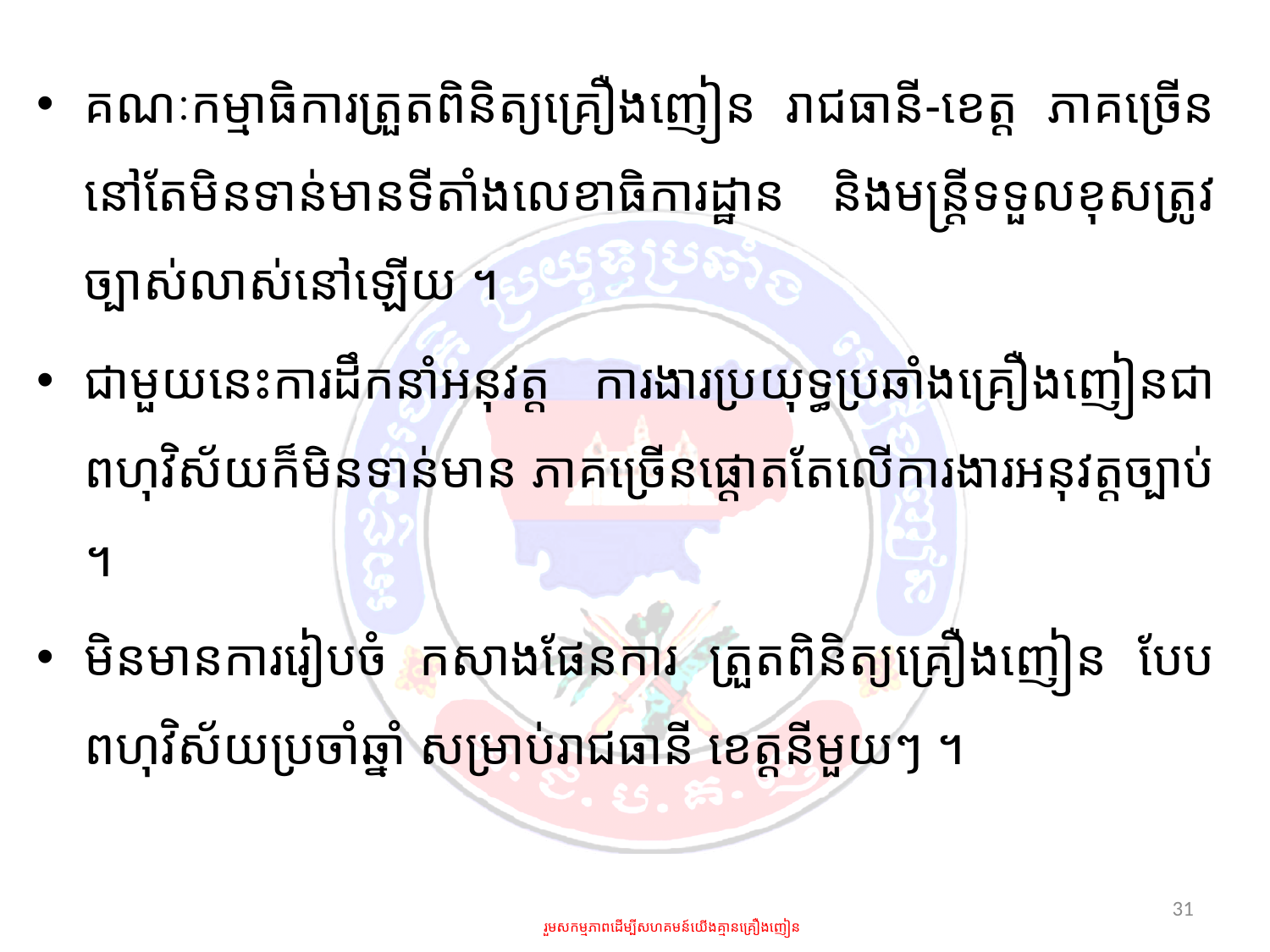

គណៈកម្មាធិការត្រួតពិនិត្យគ្រឿងញៀន រាជធានី-ខេត្ត ភាគច្រើន នៅតែមិនទាន់មានទីតាំងលេខាធិការដ្ឋាន និងមន្រ្តីទទួលខុសត្រូវច្បាស់លាស់នៅឡើយ ។
ជាមួយនេះការដឹកនាំអនុវត្ត ការងារប្រយុទ្ធប្រឆាំងគ្រឿងញៀន​ជាពហុវិស័យក៏មិនទាន់មាន ភាគច្រើនផ្តោតតែលើការងារអនុវត្តច្បាប់ ។
មិនមានការរៀបចំ កសាងផែនការ ត្រួតពិនិត្យគ្រឿងញៀន បែបពហុវិស័យប្រចាំឆ្នាំ សម្រាប់រាជធានី ខេត្តនីមួយៗ ។
31
រួមសកម្មភាពដើម្បីសហគមន៍យើងគ្មានគ្រឿងញៀន